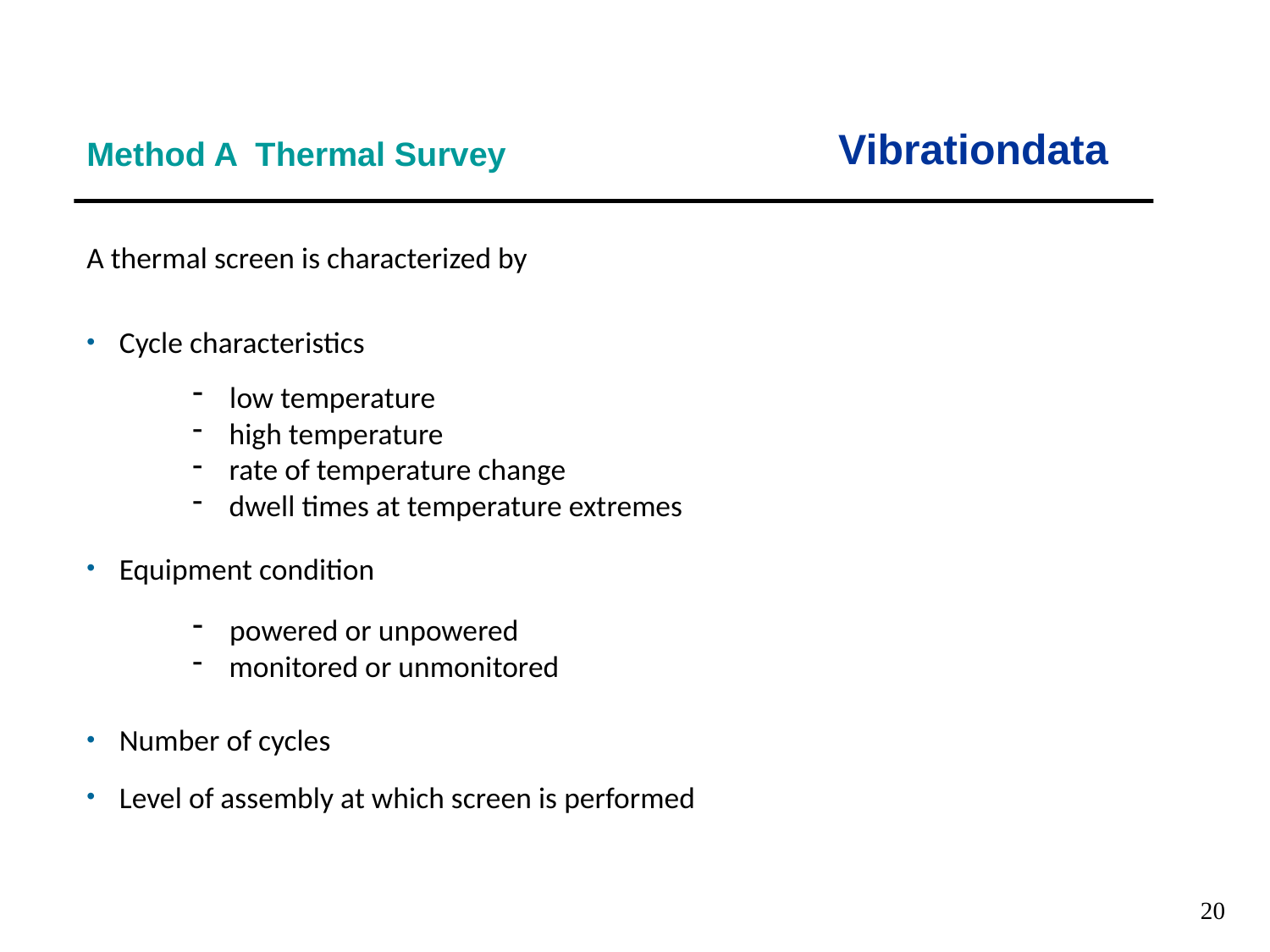

Vibrationdata
Method A  Thermal Survey

A thermal screen is characterized by
Cycle characteristics

Equipment condition

Number of cycles

Level of assembly at which screen is performed
 low temperature
 high temperature
 rate of temperature change
 dwell times at temperature extremes
 powered or unpowered
 monitored or unmonitored
20